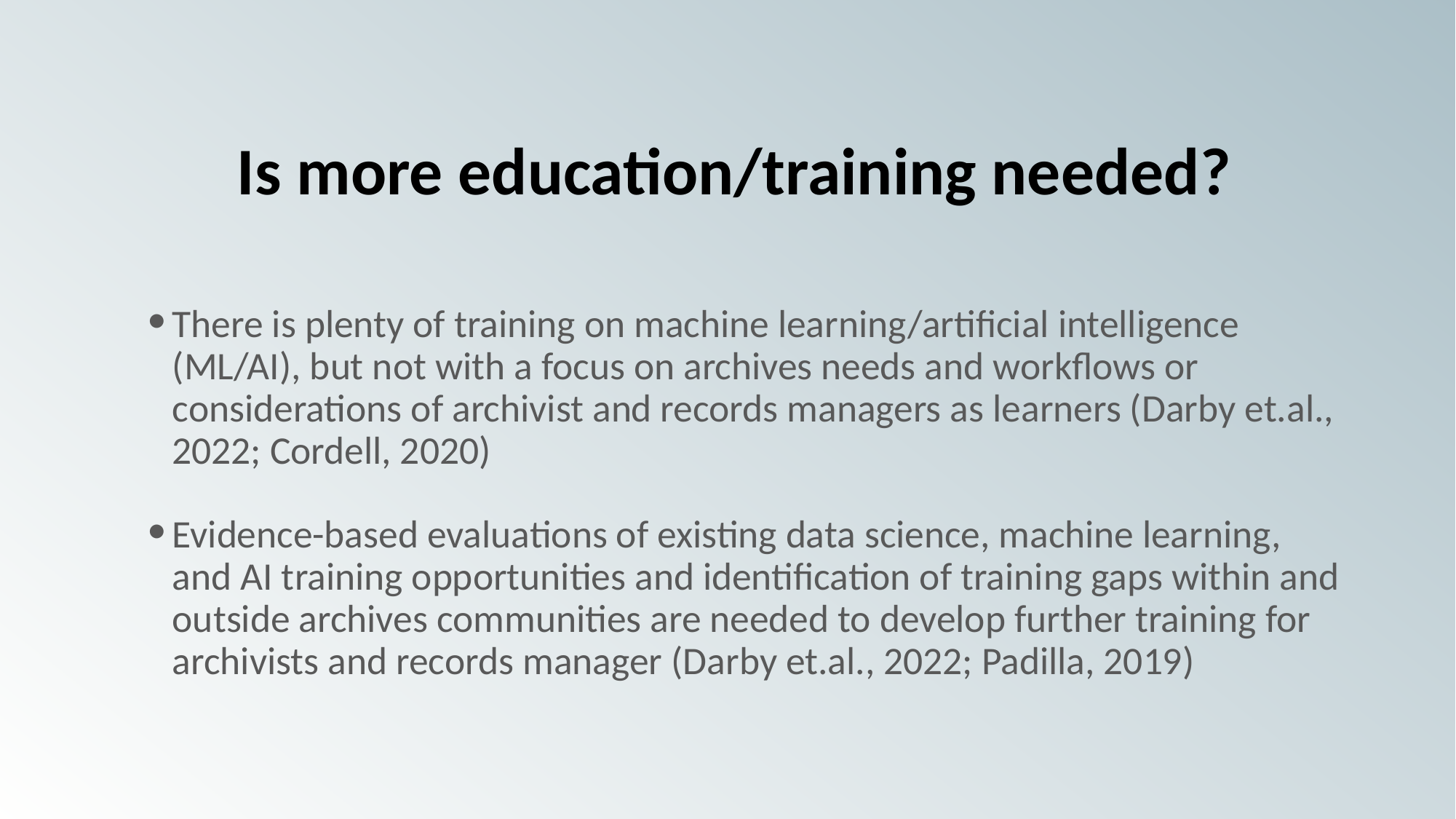

# Is more education/training needed?

There is plenty of training on machine learning/artificial intelligence (ML/AI), but not with a focus on archives needs and workflows or considerations of archivist and records managers as learners (Darby et.al., 2022; Cordell, 2020)

Evidence-based evaluations of existing data science, machine learning, and AI training opportunities and identification of training gaps within and outside archives communities are needed to develop further training for archivists and records manager (Darby et.al., 2022; Padilla, 2019)